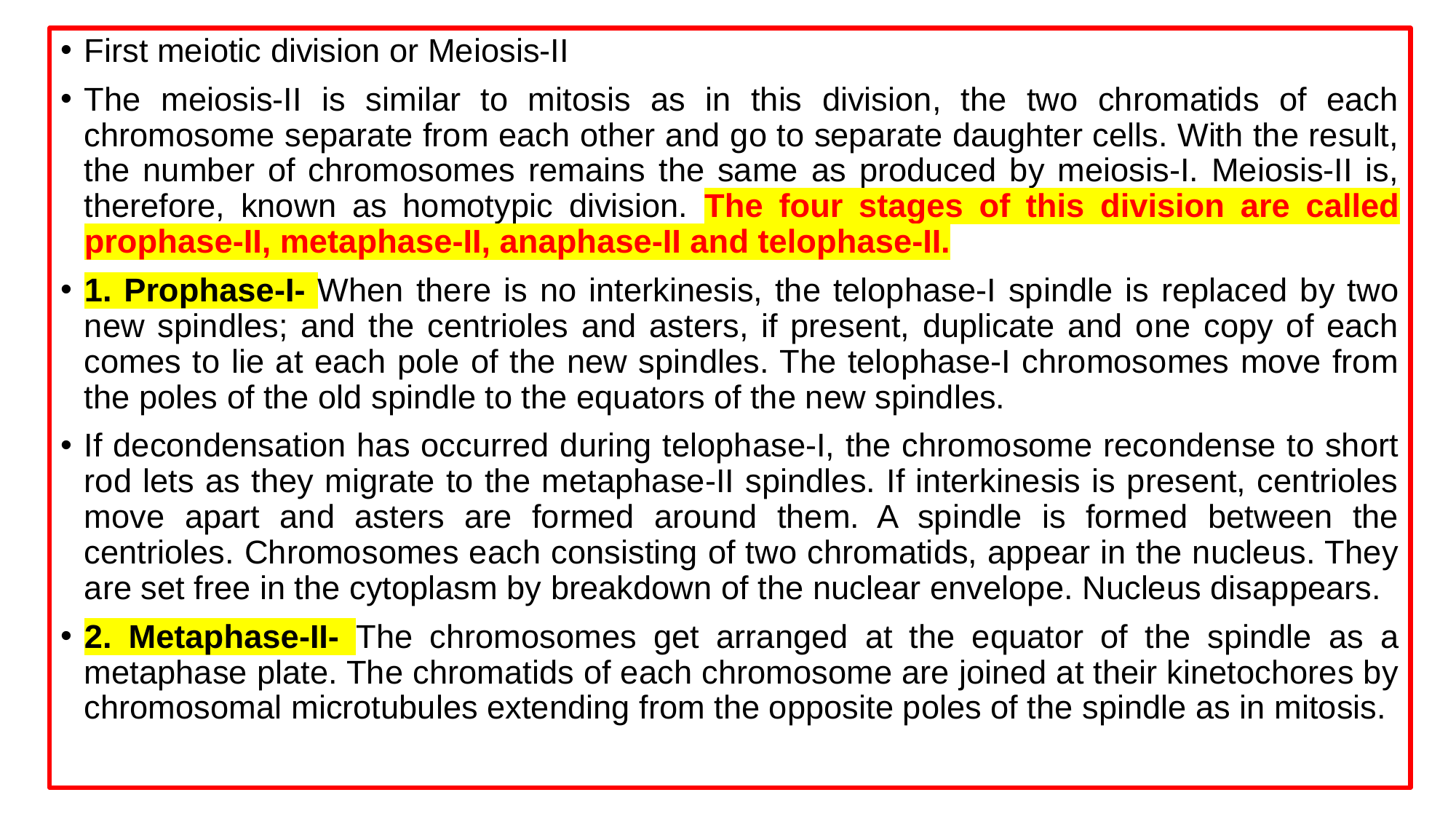

First meiotic division or Meiosis-II
The meiosis-II is similar to mitosis as in this division, the two chromatids of each chromosome separate from each other and go to separate daughter cells. With the result, the number of chromosomes remains the same as produced by meiosis-I. Meiosis-II is, therefore, known as homotypic division. The four stages of this division are called prophase-II, metaphase-II, anaphase-II and telophase-II.
1. Prophase-I- When there is no interkinesis, the telophase-I spindle is replaced by two new spindles; and the centrioles and asters, if present, duplicate and one copy of each comes to lie at each pole of the new spindles. The telophase-I chromosomes move from the poles of the old spindle to the equators of the new spindles.
If decondensation has occurred during telophase-I, the chromosome recondense to short rod lets as they migrate to the metaphase-II spindles. If interkinesis is present, centrioles move apart and asters are formed around them. A spindle is formed between the centrioles. Chromosomes each consisting of two chromatids, appear in the nucleus. They are set free in the cytoplasm by breakdown of the nuclear envelope. Nucleus disappears.
2. Metaphase-II- The chromosomes get arranged at the equator of the spindle as a metaphase plate. The chromatids of each chromosome are joined at their kinetochores by chromosomal microtubules extending from the opposite poles of the spindle as in mitosis.